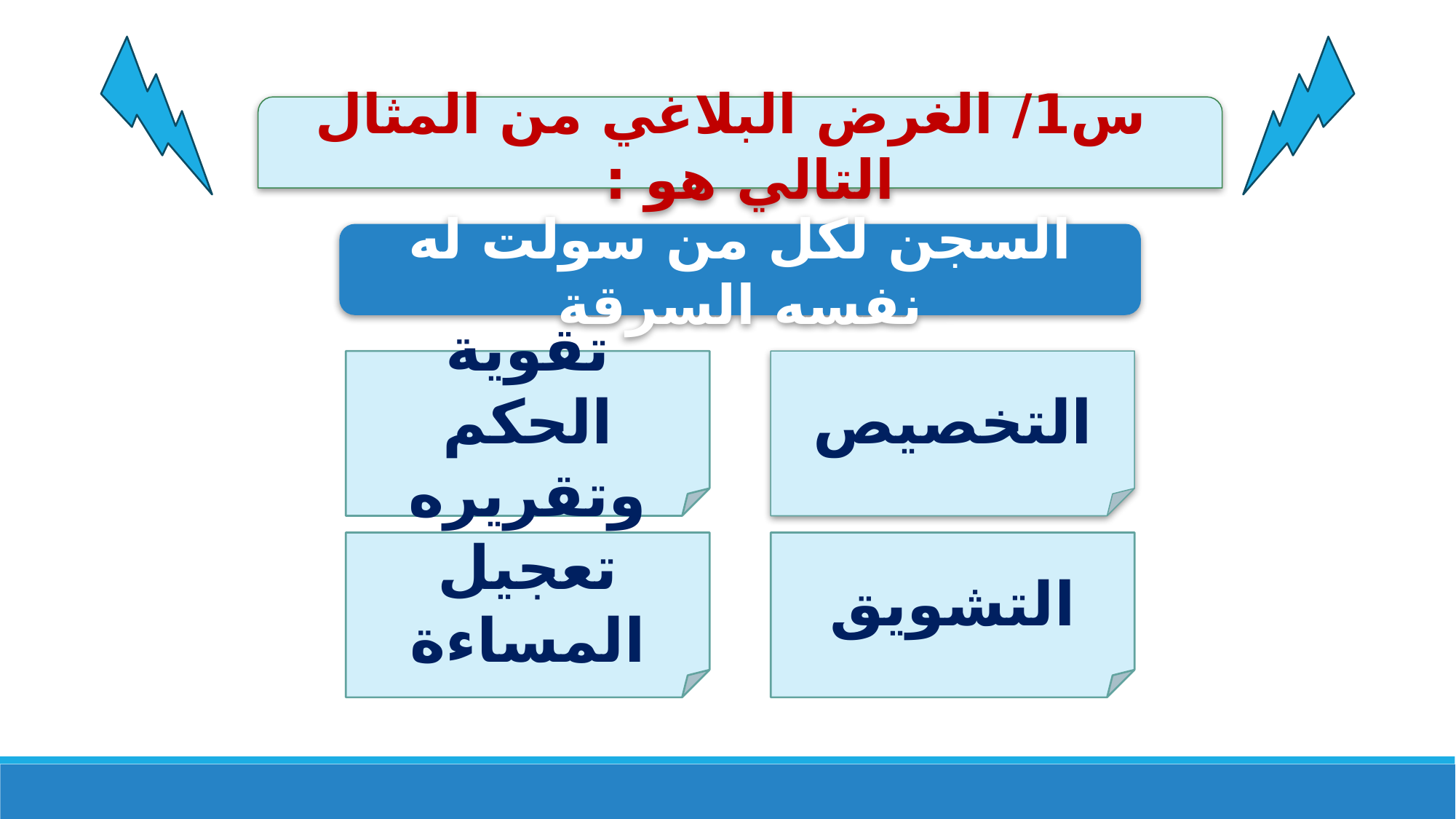

س1/ الغرض البلاغي من المثال التالي هو :
السجن لكل من سولت له نفسه السرقة
تقوية الحكم
وتقريره
التخصيص
تعجيل المساءة
التشويق